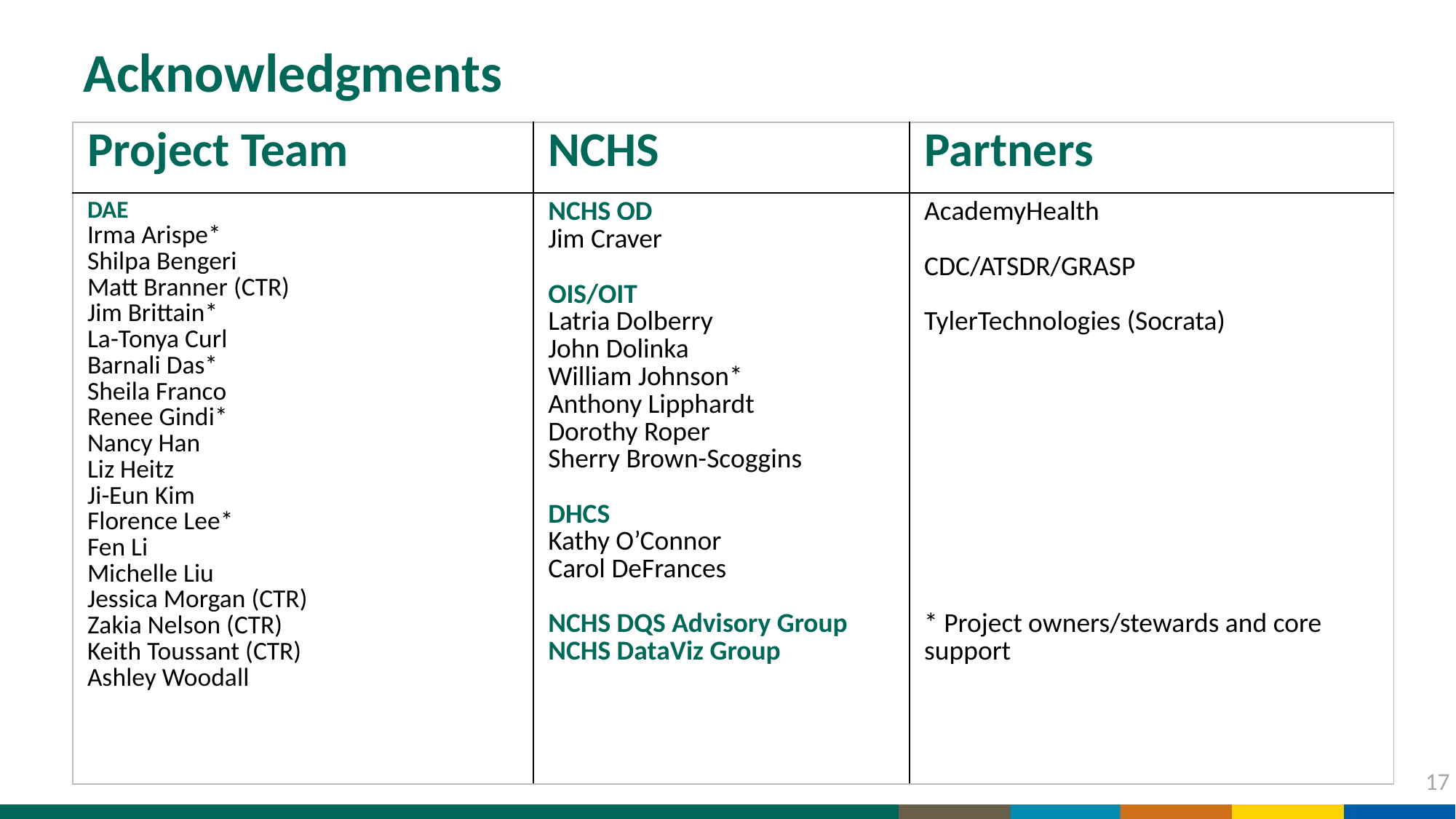

# Acknowledgments
| Project Team | NCHS | Partners |
| --- | --- | --- |
| DAE Irma Arispe\* Shilpa Bengeri Matt Branner (CTR) Jim Brittain\* La-Tonya Curl Barnali Das\* Sheila Franco Renee Gindi\* Nancy Han Liz Heitz Ji-Eun Kim Florence Lee\* Fen Li Michelle Liu Jessica Morgan (CTR) Zakia Nelson (CTR) Keith Toussant (CTR) Ashley Woodall | NCHS OD Jim Craver OIS/OIT Latria Dolberry John Dolinka William Johnson\* Anthony Lipphardt Dorothy Roper Sherry Brown-Scoggins DHCS Kathy O’Connor Carol DeFrances NCHS DQS Advisory Group NCHS DataViz Group | AcademyHealth CDC/ATSDR/GRASP TylerTechnologies (Socrata) \* Project owners/stewards and core support |
17